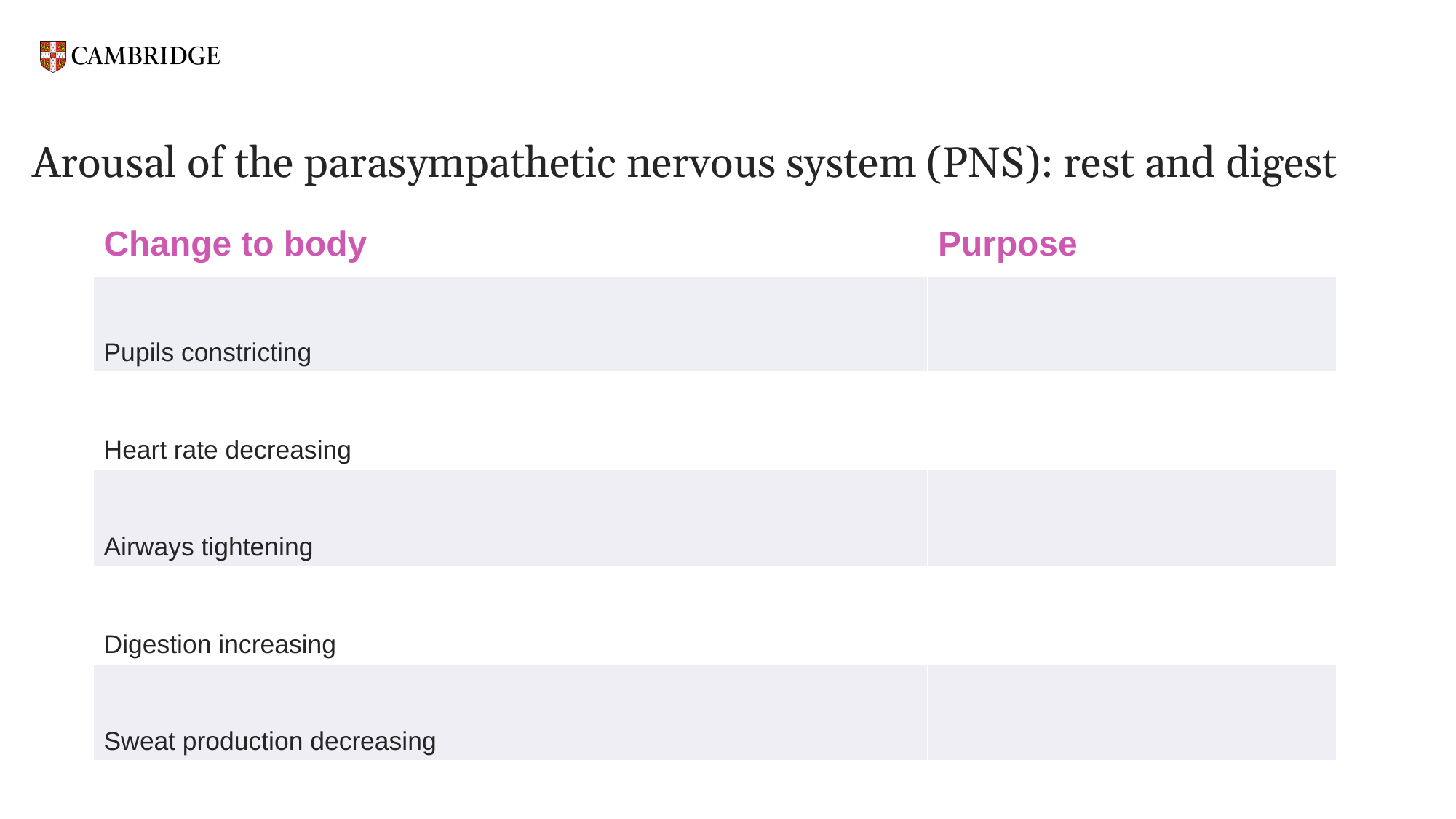

# Arousal of the parasympathetic nervous system (PNS): rest and digest
| Change to body | Purpose |
| --- | --- |
| Pupils constricting |  |
| Heart rate decreasing |  |
| Airways tightening |  |
| Digestion increasing |  |
| Sweat production decreasing |  |
|  |  |